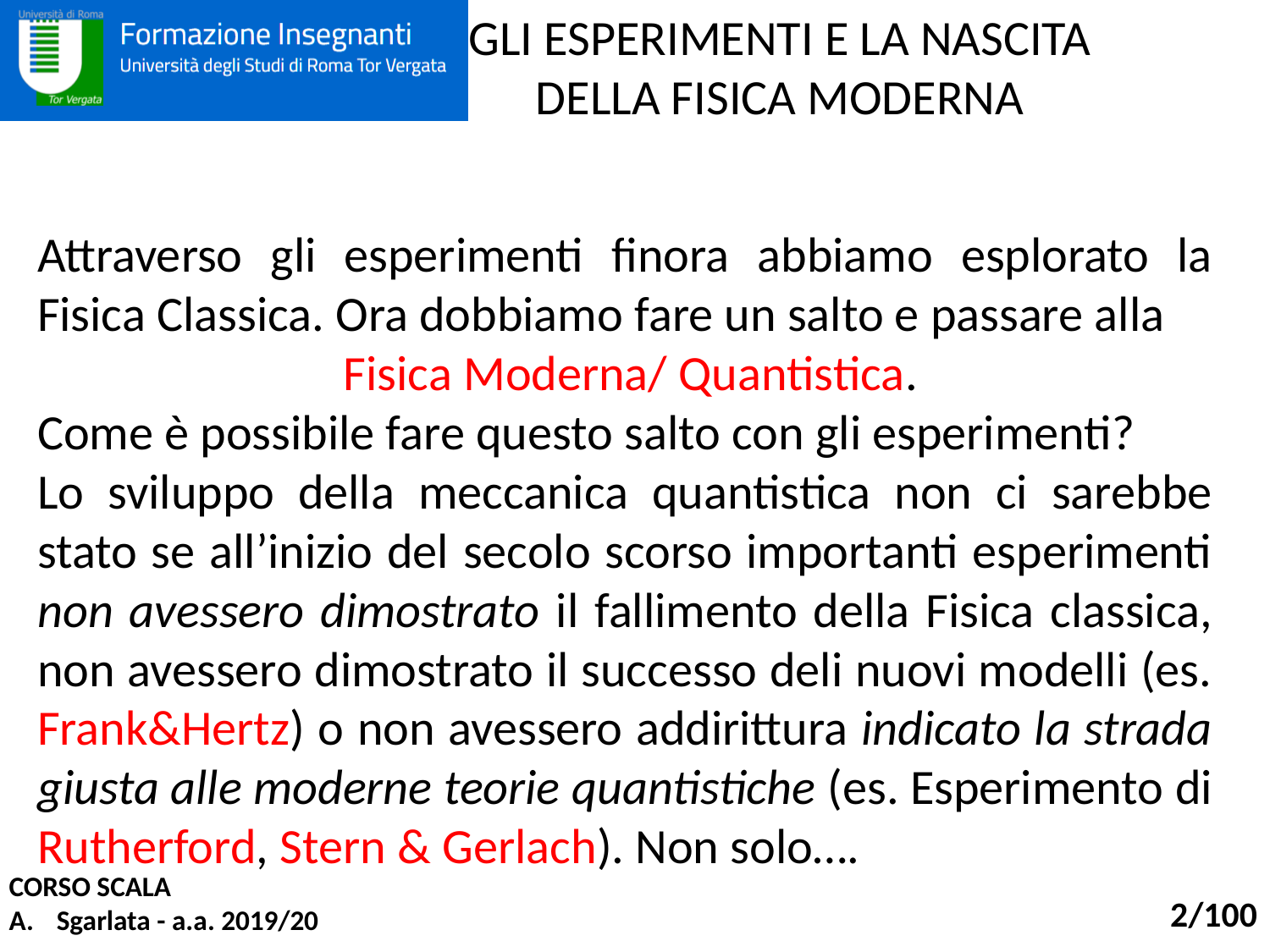

GLI ESPERIMENTI E LA NASCITA DELLA FISICA MODERNA
Attraverso gli esperimenti finora abbiamo esplorato la Fisica Classica. Ora dobbiamo fare un salto e passare alla
 Fisica Moderna/ Quantistica.
Come è possibile fare questo salto con gli esperimenti?
Lo sviluppo della meccanica quantistica non ci sarebbe stato se all’inizio del secolo scorso importanti esperimenti non avessero dimostrato il fallimento della Fisica classica, non avessero dimostrato il successo deli nuovi modelli (es. Frank&Hertz) o non avessero addirittura indicato la strada giusta alle moderne teorie quantistiche (es. Esperimento di Rutherford, Stern & Gerlach). Non solo….